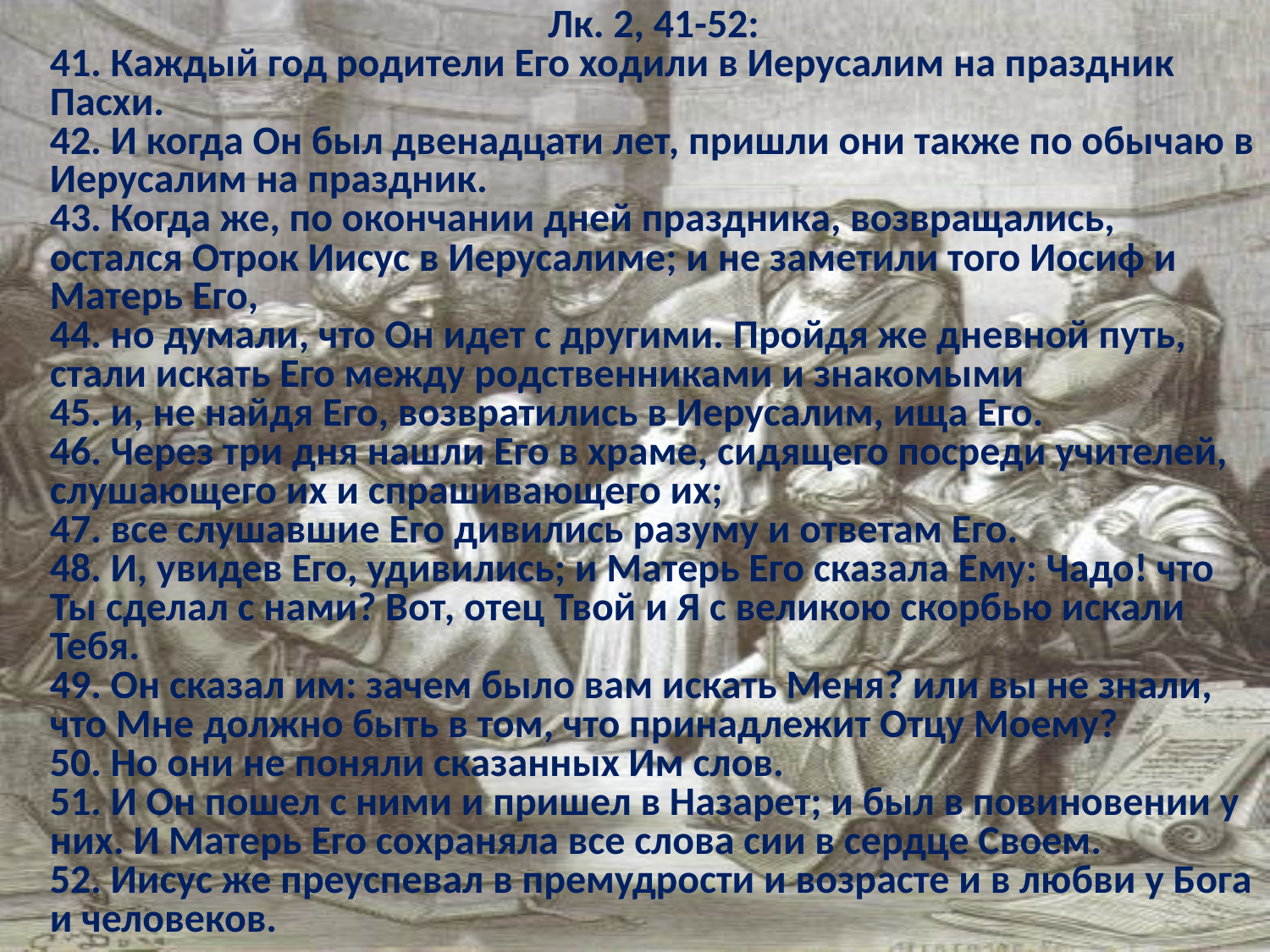

Лк. 2, 41-52:
41. Каждый год родители Его ходили в Иерусалим на праздник Пасхи.
42. И когда Он был двенадцати лет, пришли они также по обычаю в Иерусалим на праздник.
43. Когда же, по окончании дней праздника, возвращались, остался Отрок Иисус в Иерусалиме; и не заметили того Иосиф и Матерь Его,
44. но думали, что Он идет с другими. Пройдя же дневной путь, стали искать Его между родственниками и знакомыми
45. и, не найдя Его, возвратились в Иерусалим, ища Его.
46. Через три дня нашли Его в храме, сидящего посреди учителей, слушающего их и спрашивающего их;
47. все слушавшие Его дивились разуму и ответам Его.
48. И, увидев Его, удивились; и Матерь Его сказала Ему: Чадо! что Ты сделал с нами? Вот, отец Твой и Я с великою скорбью искали Тебя.
49. Он сказал им: зачем было вам искать Меня? или вы не знали, что Мне должно быть в том, что принадлежит Отцу Моему?
50. Но они не поняли сказанных Им слов.
51. И Он пошел с ними и пришел в Назарет; и был в повиновении у них. И Матерь Его сохраняла все слова сии в сердце Своем.
52. Иисус же преуспевал в премудрости и возрасте и в любви у Бога и человеков.